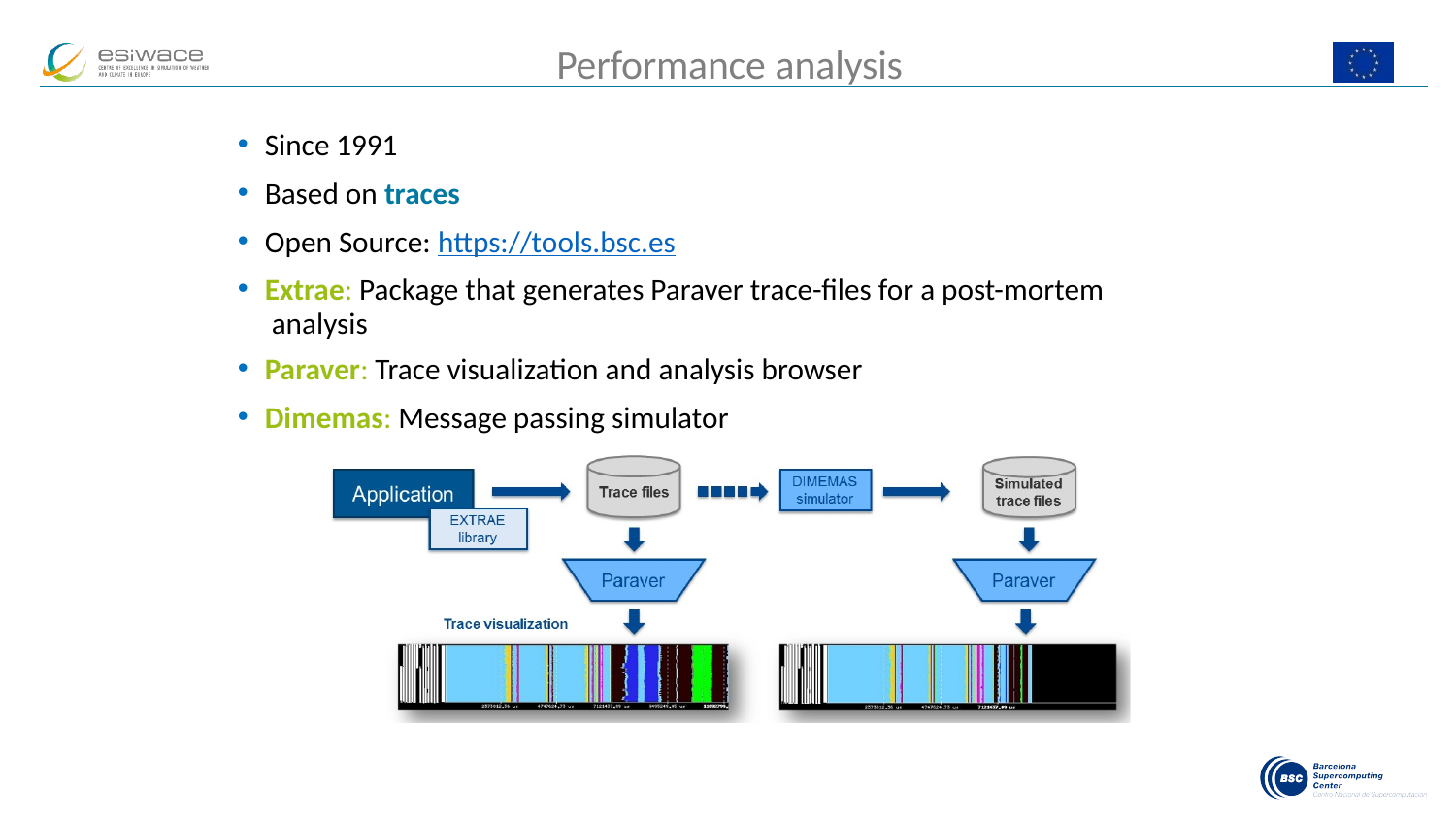

# Performance analysis
Since 1991
Based on traces
Open Source: https://tools.bsc.es
Extrae: Package that generates Paraver trace-files for a post-mortem  analysis
Paraver: Trace visualization and analysis browser
Dimemas: Message passing simulator